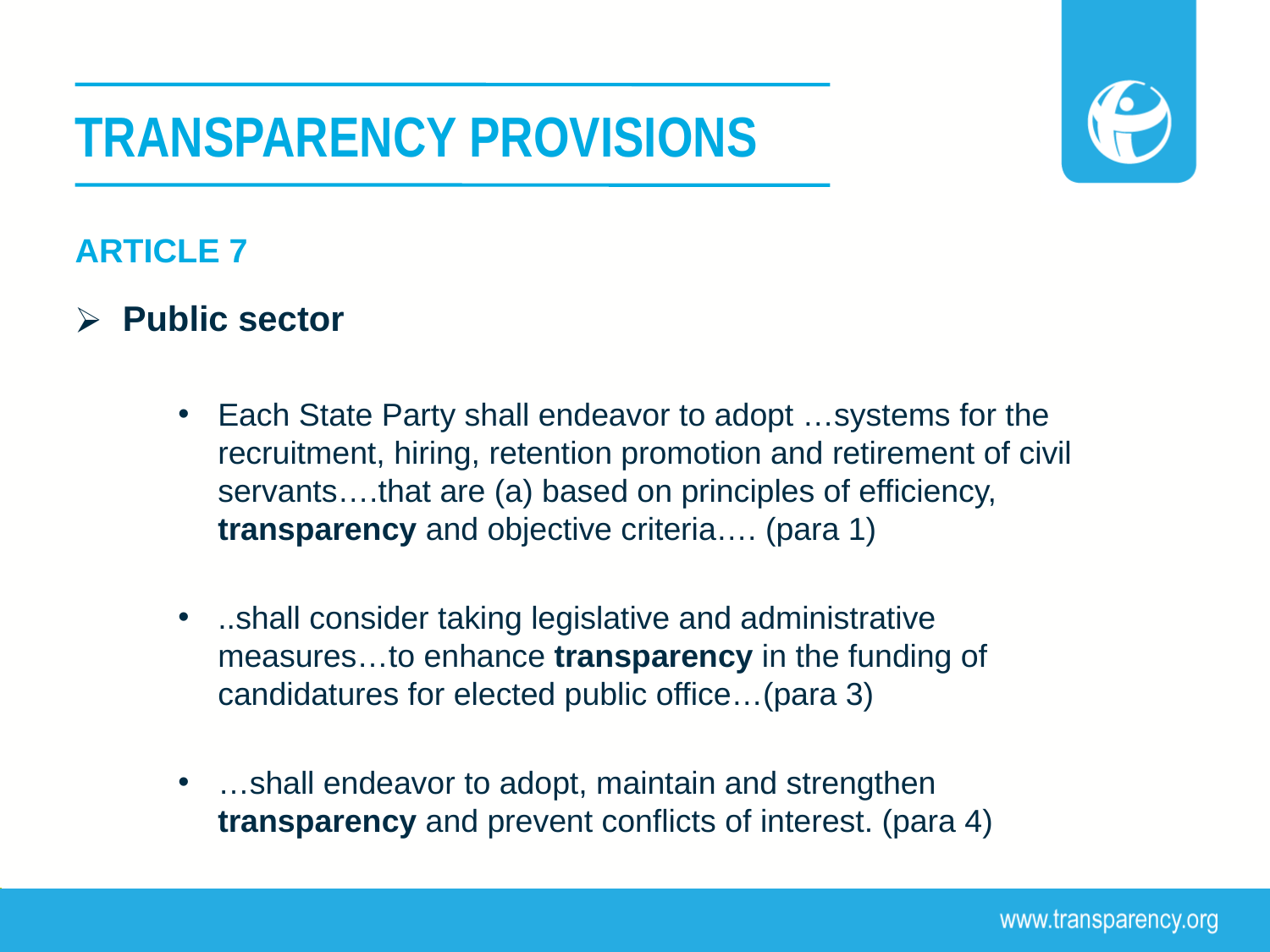

# TRANSPARENCY PROVISIONS
ARTICLE 7
Public sector

Each State Party shall endeavor to adopt …systems for the recruitment, hiring, retention promotion and retirement of civil servants….that are (a) based on principles of efficiency, transparency and objective criteria…. (para 1)

..shall consider taking legislative and administrative measures…to enhance transparency in the funding of candidatures for elected public office…(para 3)

…shall endeavor to adopt, maintain and strengthen transparency and prevent conflicts of interest. (para 4)